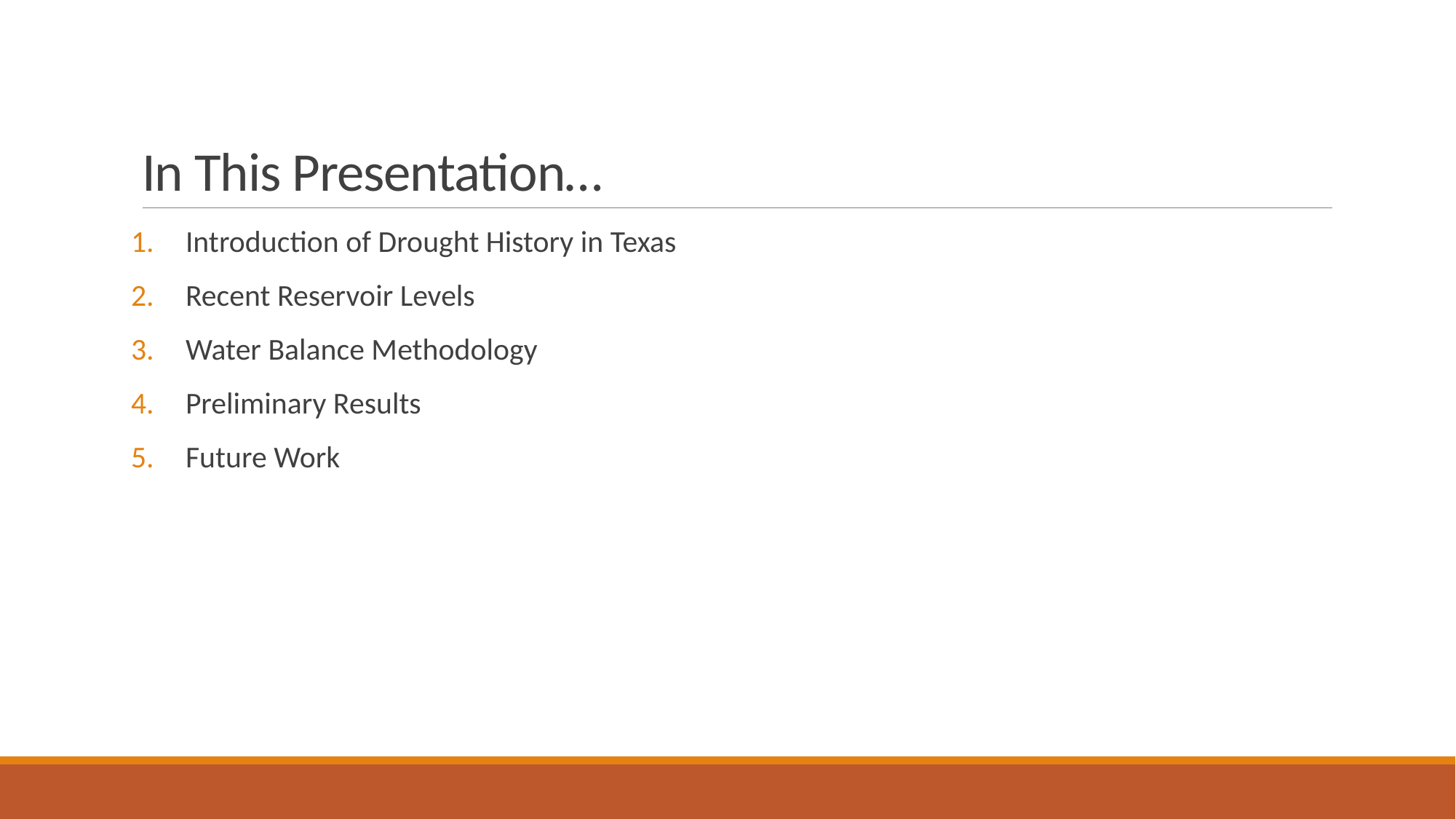

# In This Presentation…
Introduction of Drought History in Texas
Recent Reservoir Levels
Water Balance Methodology
Preliminary Results
Future Work